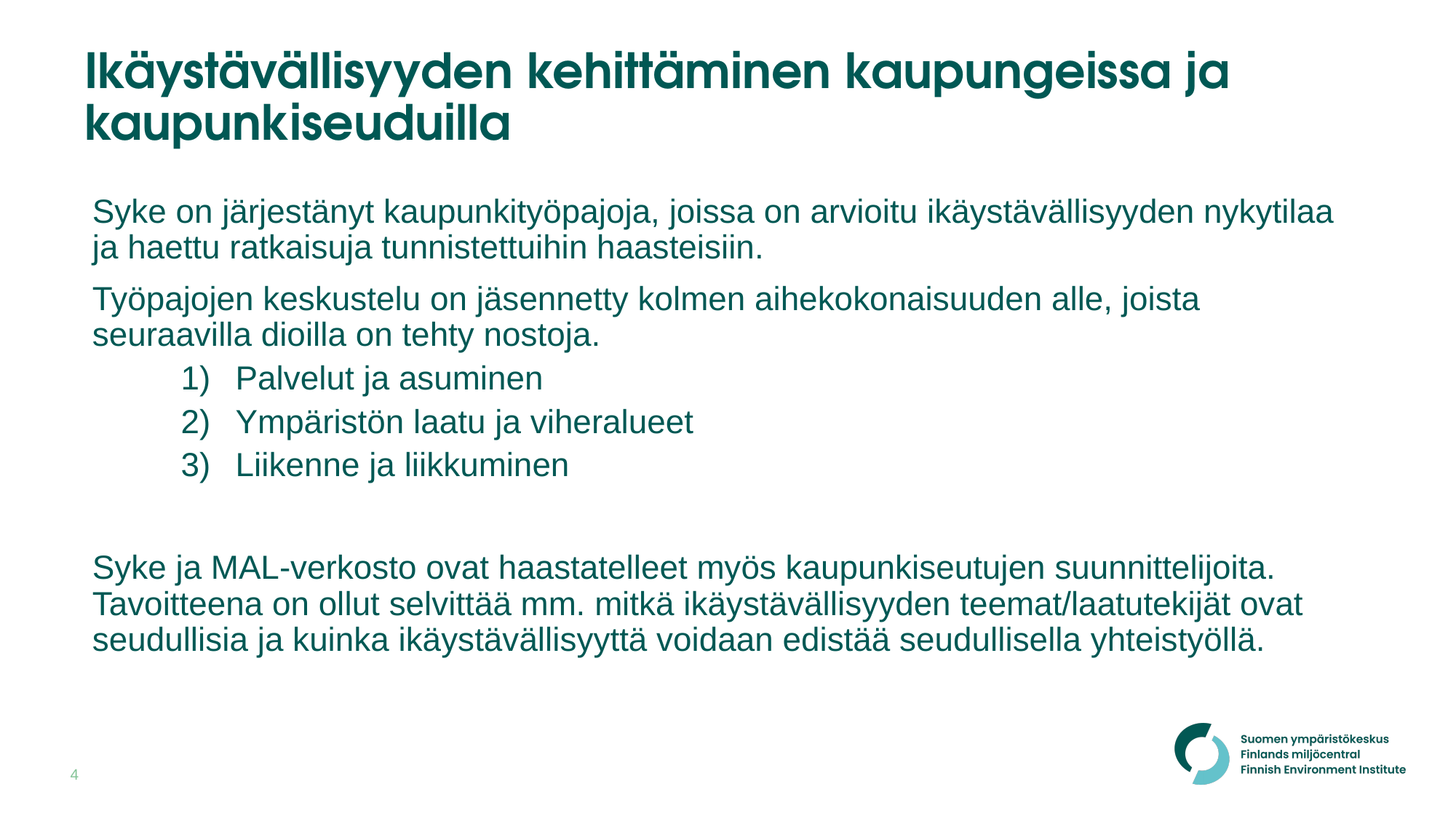

# Ikäystävällisyyden kehittäminen kaupungeissa ja kaupunkiseuduilla
Syke on järjestänyt kaupunkityöpajoja, joissa on arvioitu ikäystävällisyyden nykytilaa ja haettu ratkaisuja tunnistettuihin haasteisiin.
Työpajojen keskustelu on jäsennetty kolmen aihekokonaisuuden alle, joista seuraavilla dioilla on tehty nostoja.
Palvelut ja asuminen
Ympäristön laatu ja viheralueet
Liikenne ja liikkuminen

Syke ja MAL-verkosto ovat haastatelleet myös kaupunkiseutujen suunnittelijoita. Tavoitteena on ollut selvittää mm. mitkä ikäystävällisyyden teemat/laatutekijät ovat seudullisia ja kuinka ikäystävällisyyttä voidaan edistää seudullisella yhteistyöllä.